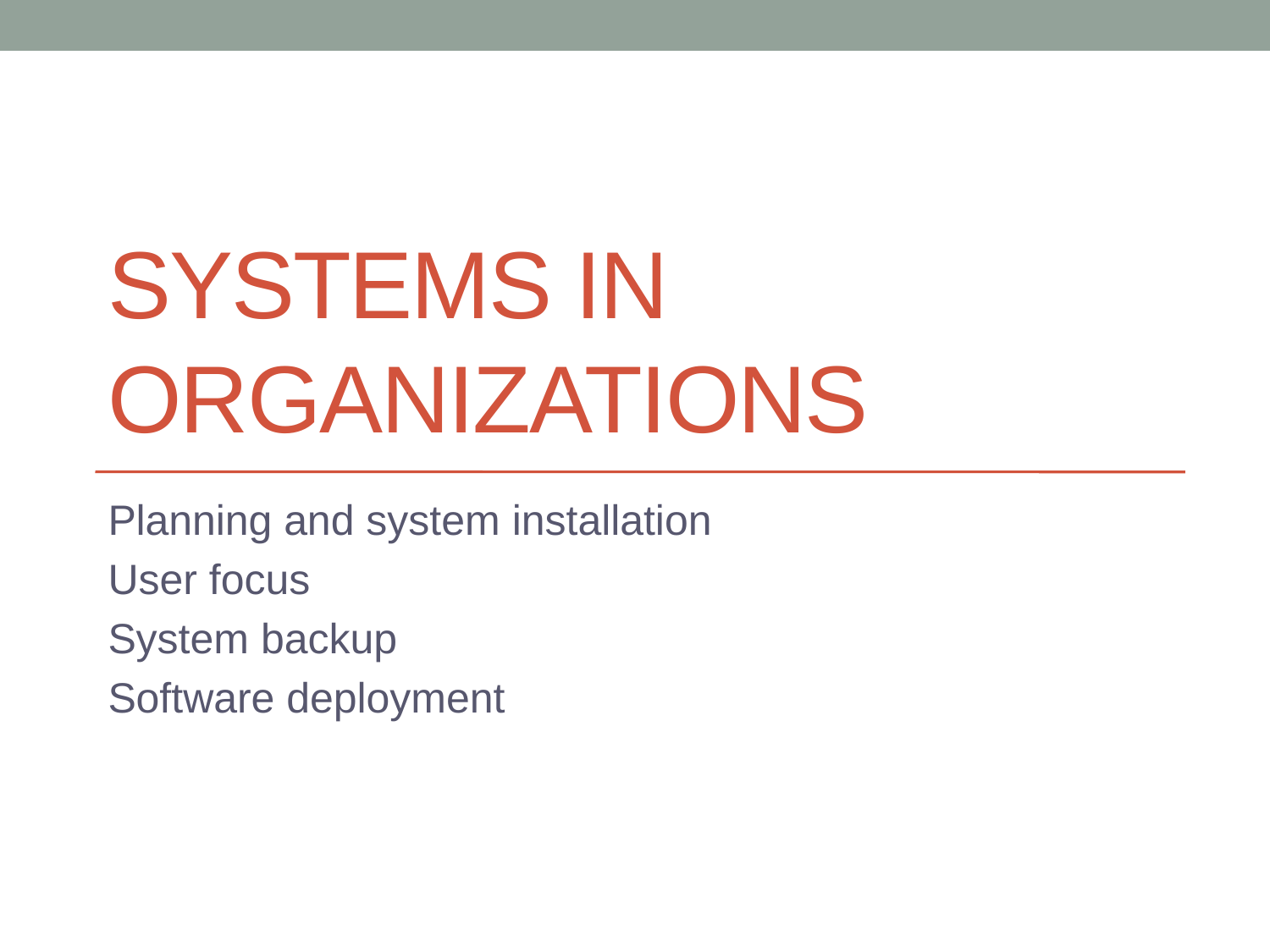

# Systems in organizations
Planning and system installation
User focus
System backup
Software deployment